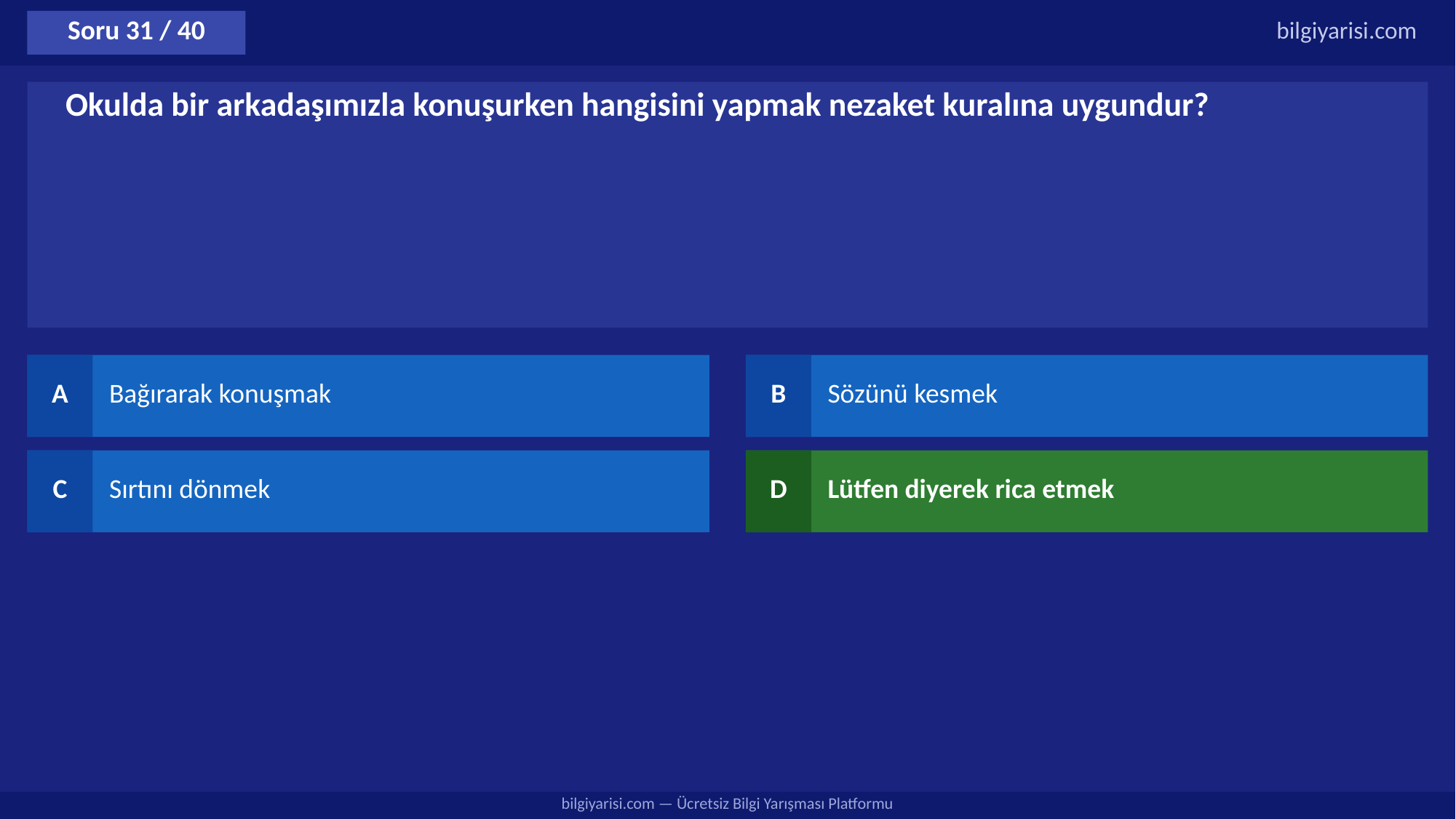

Soru 31 / 40
bilgiyarisi.com

Okulda bir arkadaşımızla konuşurken hangisini yapmak nezaket kuralına uygundur?

A
Bağırarak konuşmak

B
Sözünü kesmek

C
Sırtını dönmek

D
Lütfen diyerek rica etmek
bilgiyarisi.com — Ücretsiz Bilgi Yarışması Platformu